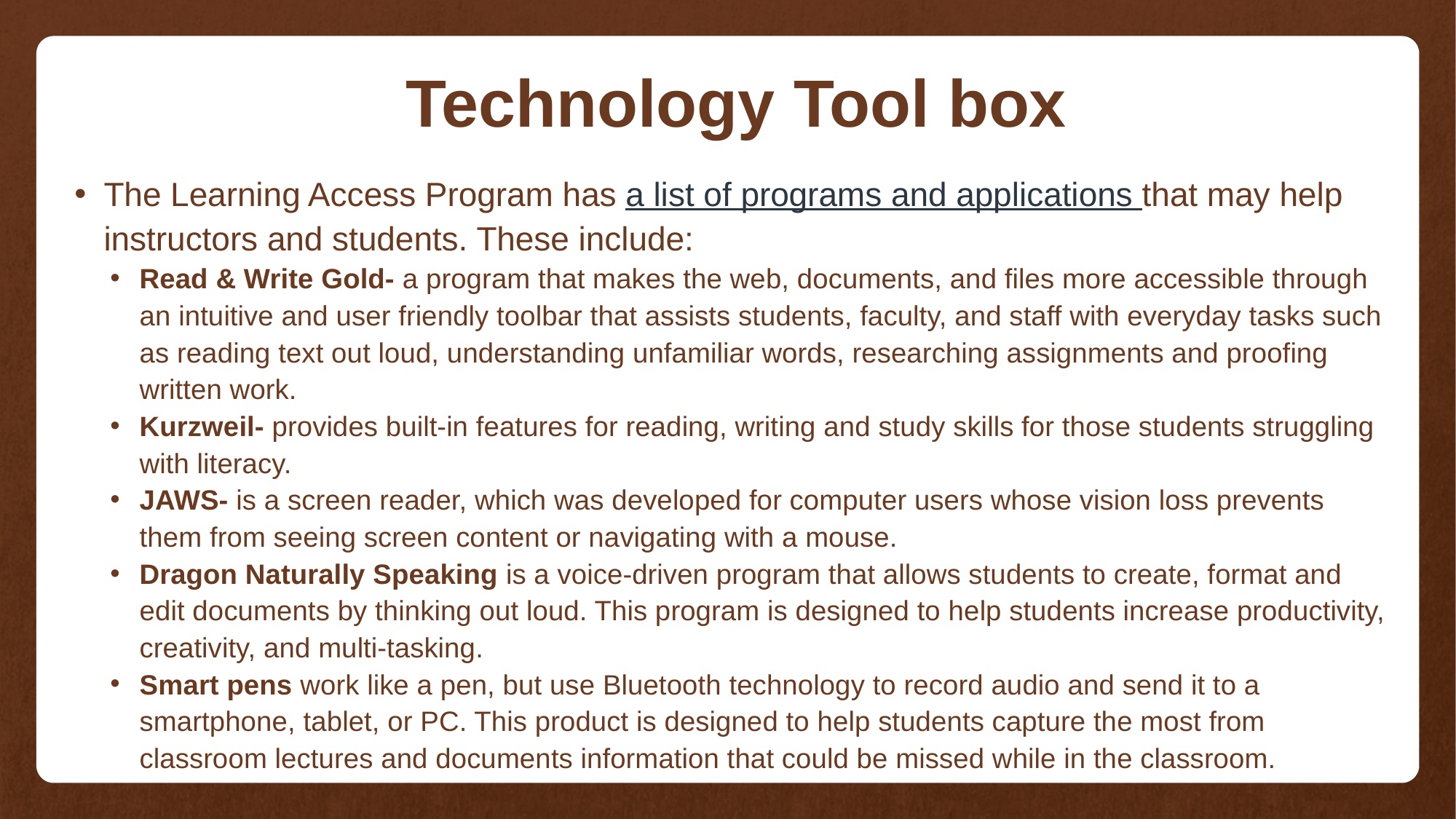

# Technology Tool box
The Learning Access Program has a list of programs and applications that may help instructors and students. These include:
Read & Write Gold- a program that makes the web, documents, and files more accessible through an intuitive and user friendly toolbar that assists students, faculty, and staff with everyday tasks such as reading text out loud, understanding unfamiliar words, researching assignments and proofing written work.
Kurzweil- provides built-in features for reading, writing and study skills for those students struggling with literacy.
JAWS- is a screen reader, which was developed for computer users whose vision loss prevents them from seeing screen content or navigating with a mouse.
Dragon Naturally Speaking is a voice-driven program that allows students to create, format and edit documents by thinking out loud. This program is designed to help students increase productivity, creativity, and multi-tasking.
Smart pens work like a pen, but use Bluetooth technology to record audio and send it to a smartphone, tablet, or PC. This product is designed to help students capture the most from classroom lectures and documents information that could be missed while in the classroom.